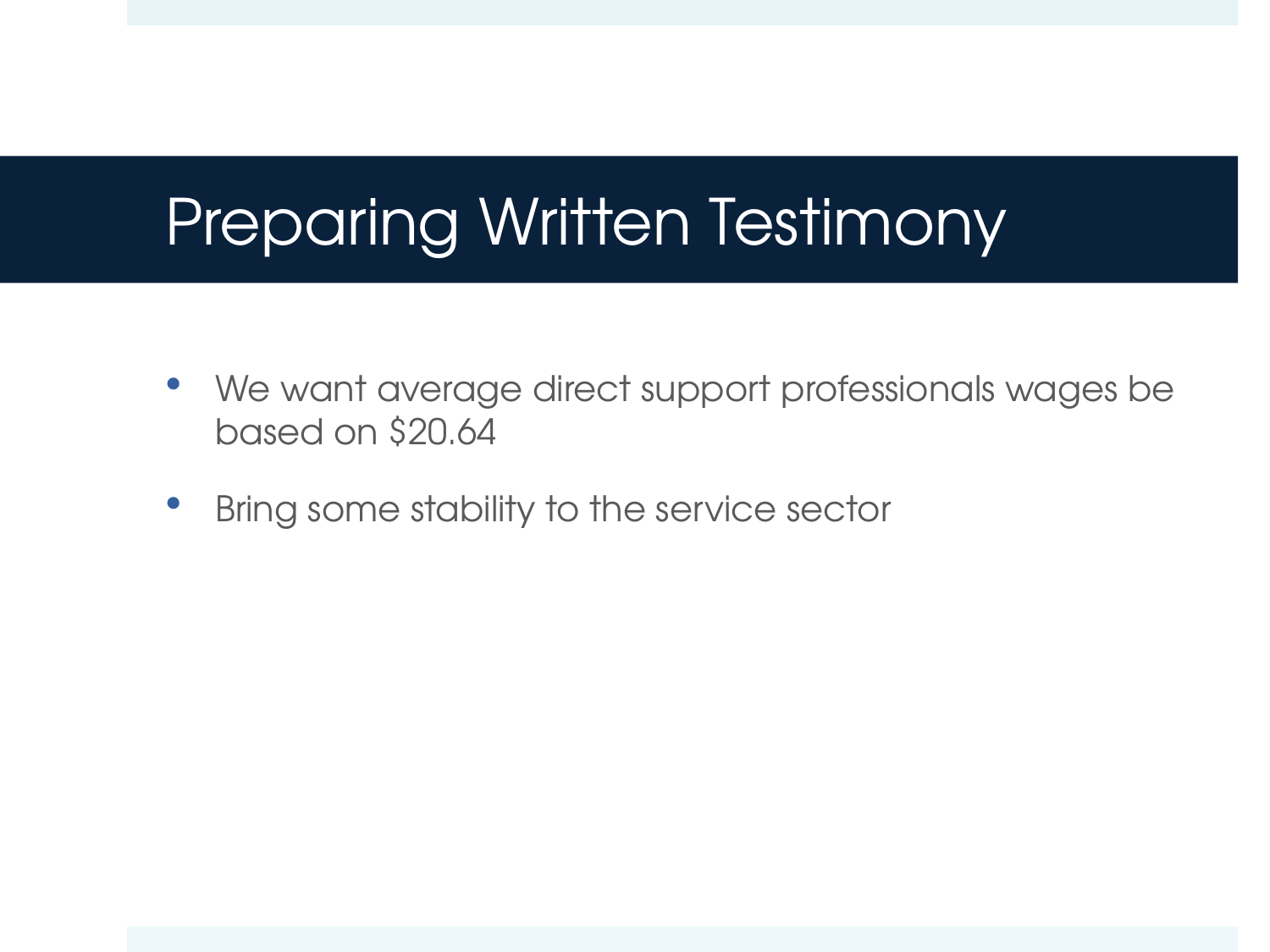

# Preparing Written Testimony
We want average direct support professionals wages be based on $20.64
Bring some stability to the service sector